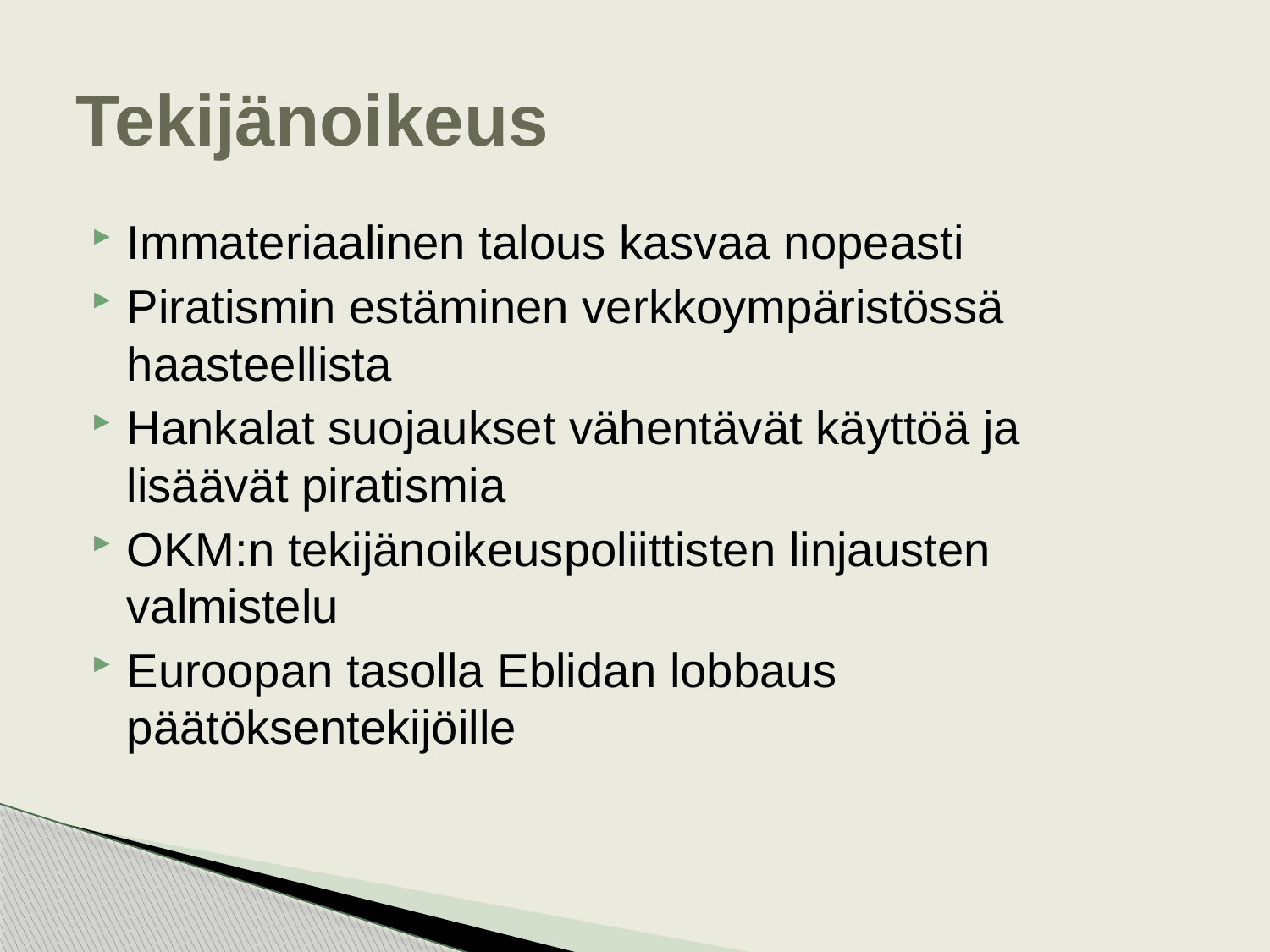

# Tekijänoikeus
Immateriaalinen talous kasvaa nopeasti
Piratismin estäminen verkkoympäristössä haasteellista
Hankalat suojaukset vähentävät käyttöä ja lisäävät piratismia
OKM:n tekijänoikeuspoliittisten linjausten valmistelu
Euroopan tasolla Eblidan lobbaus päätöksentekijöille